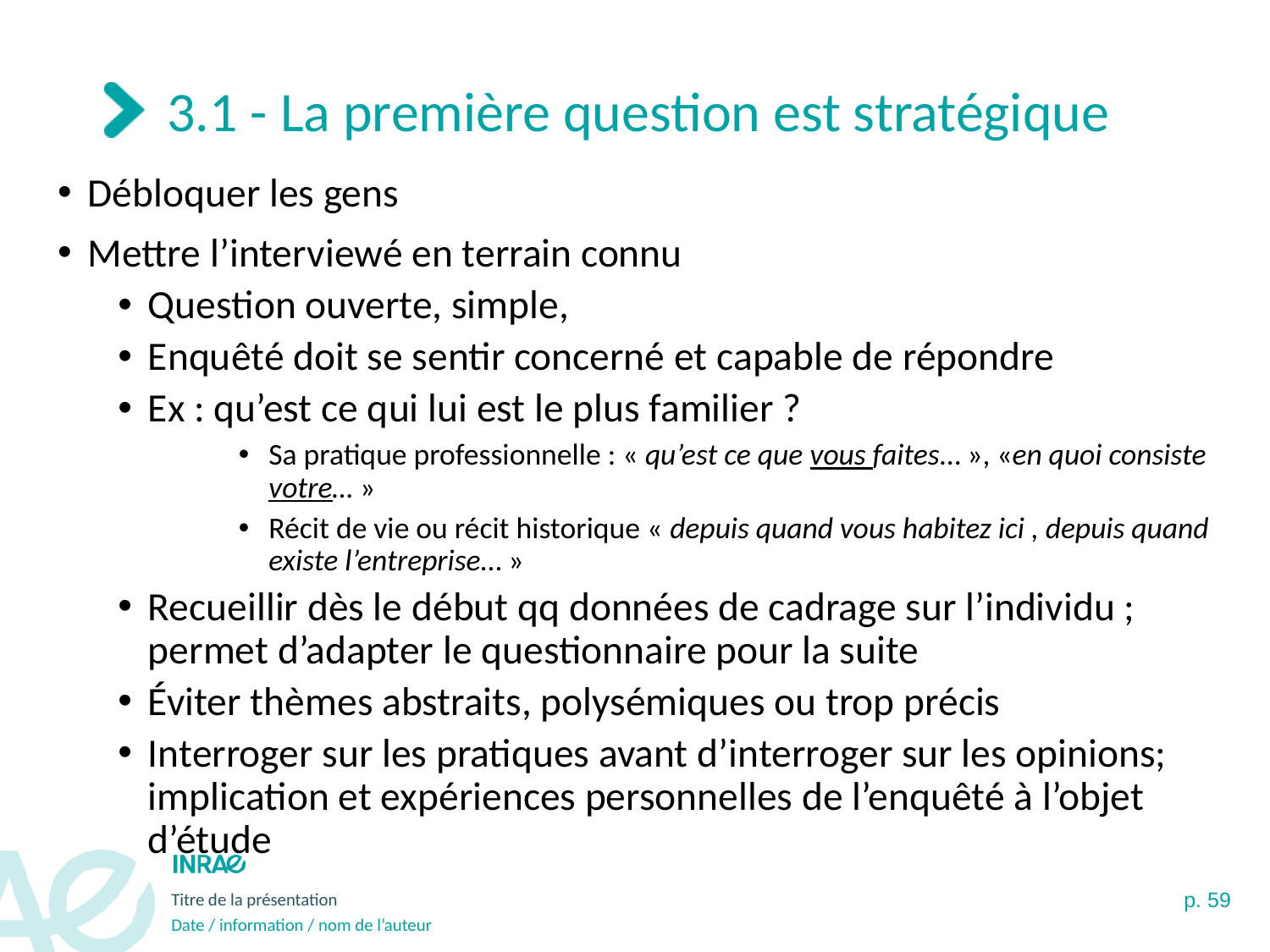

# 3.1 - La première question est stratégique
Débloquer les gens
Mettre l’interviewé en terrain connu
Question ouverte, simple,
Enquêté doit se sentir concerné et capable de répondre
Ex : qu’est ce qui lui est le plus familier ?
Sa pratique professionnelle : « qu’est ce que vous faites… », «en quoi consiste votre… »
Récit de vie ou récit historique « depuis quand vous habitez ici , depuis quand existe l’entreprise… »
Recueillir dès le début qq données de cadrage sur l’individu ; permet d’adapter le questionnaire pour la suite
Éviter thèmes abstraits, polysémiques ou trop précis
Interroger sur les pratiques avant d’interroger sur les opinions; implication et expériences personnelles de l’enquêté à l’objet d’étude